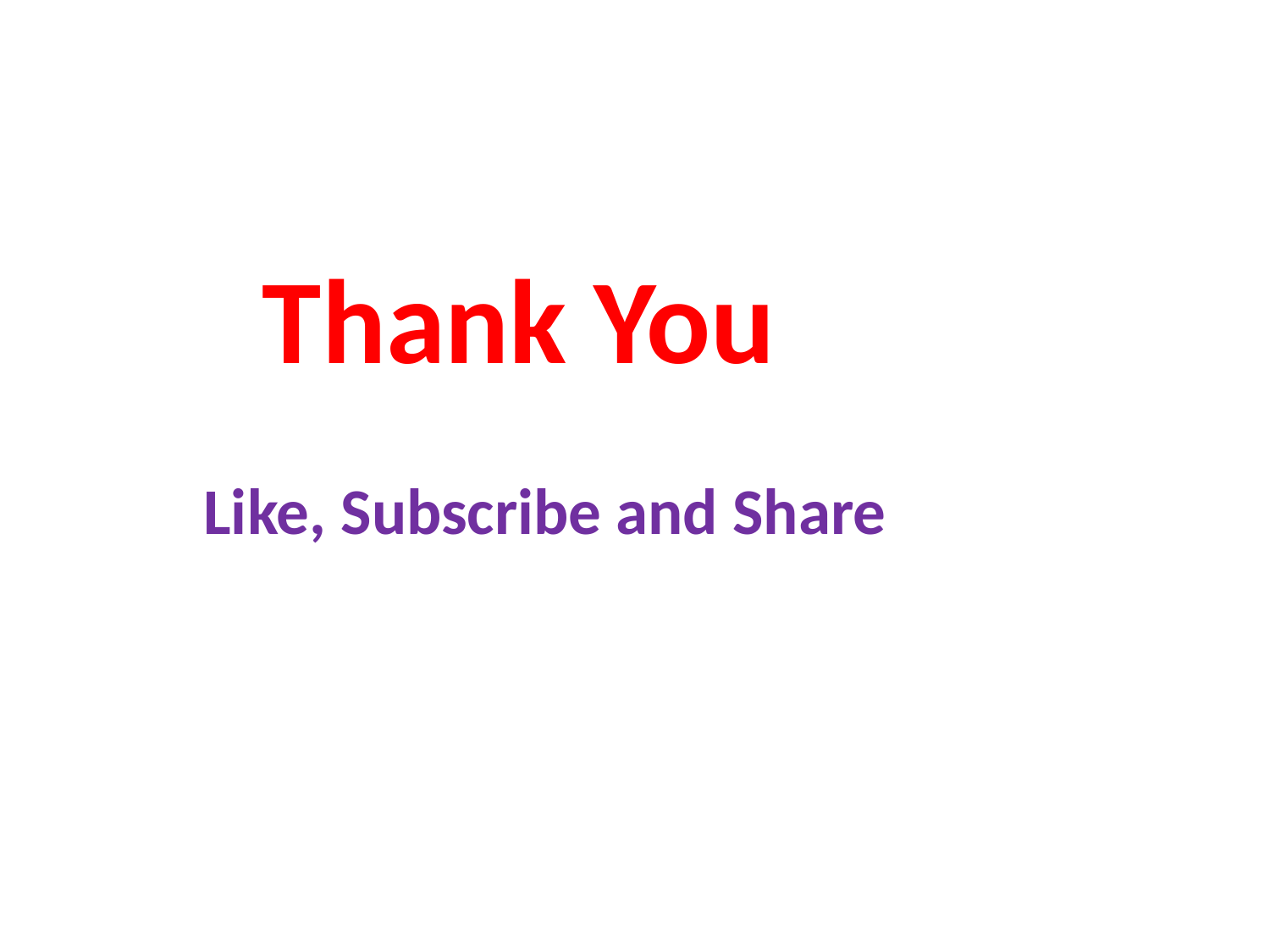

#
      Thank You

       Like, Subscribe and Share